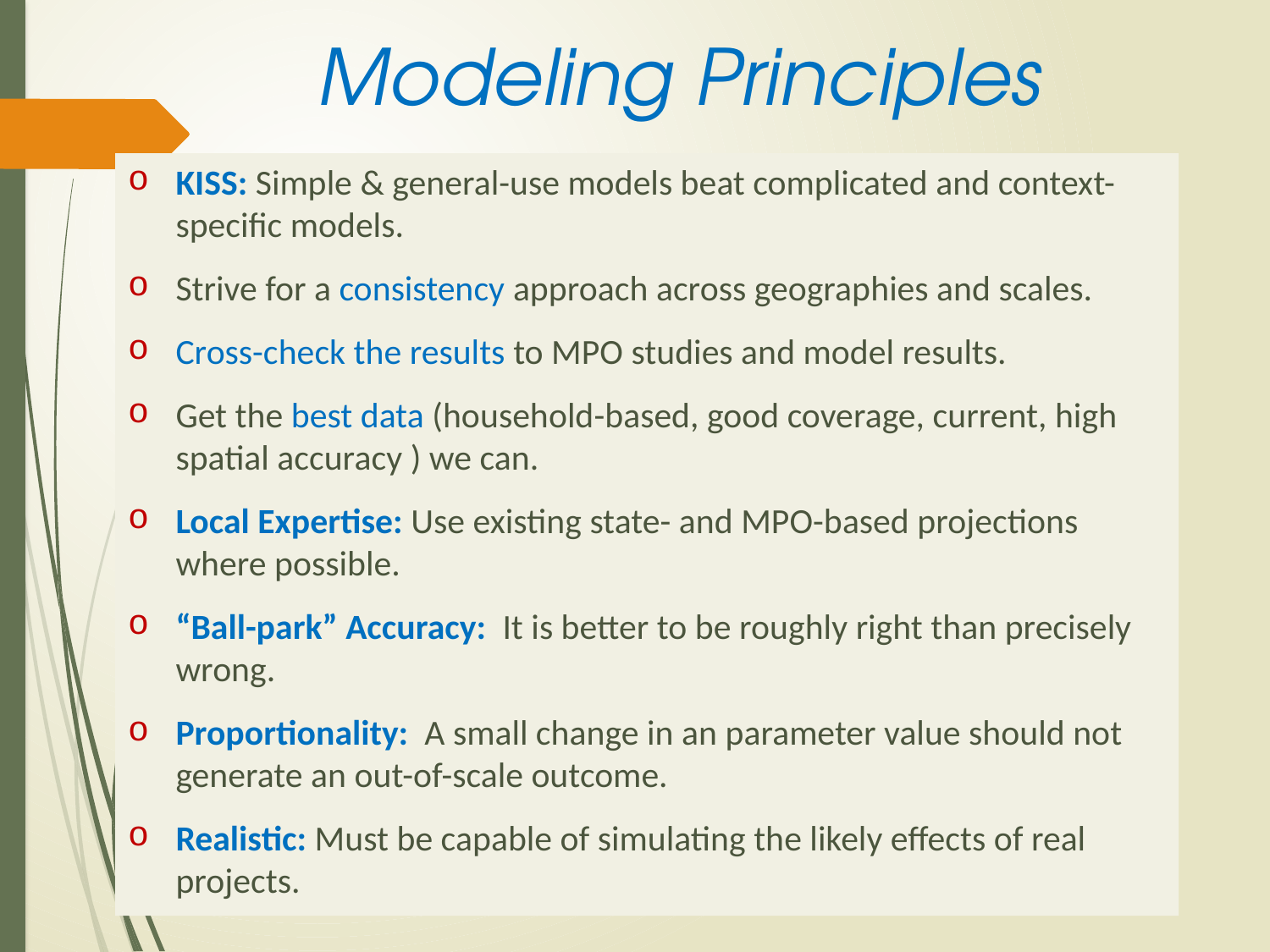

# Modeling Principles
KISS: Simple & general-use models beat complicated and context-specific models.
Strive for a consistency approach across geographies and scales.
Cross-check the results to MPO studies and model results.
Get the best data (household-based, good coverage, current, high spatial accuracy ) we can.
Local Expertise: Use existing state- and MPO-based projections where possible.
“Ball-park” Accuracy:  It is better to be roughly right than precisely wrong.
Proportionality:  A small change in an parameter value should not generate an out-of-scale outcome.
Realistic: Must be capable of simulating the likely effects of real projects.